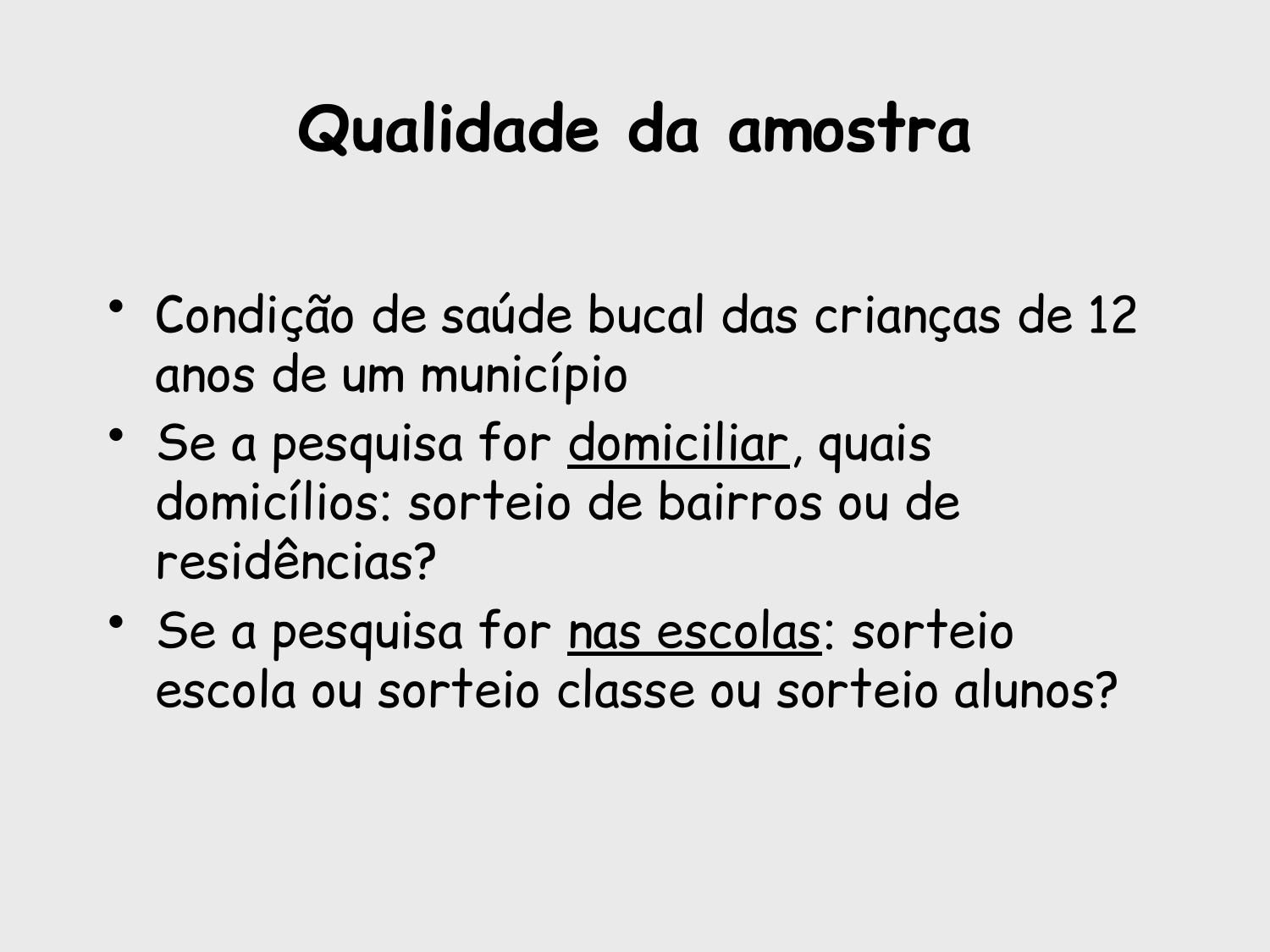

# Qualidade da amostra
Condição de saúde bucal das crianças de 12 anos de um município
Se a pesquisa for domiciliar, quais domicílios: sorteio de bairros ou de residências?
Se a pesquisa for nas escolas: sorteio escola ou sorteio classe ou sorteio alunos?